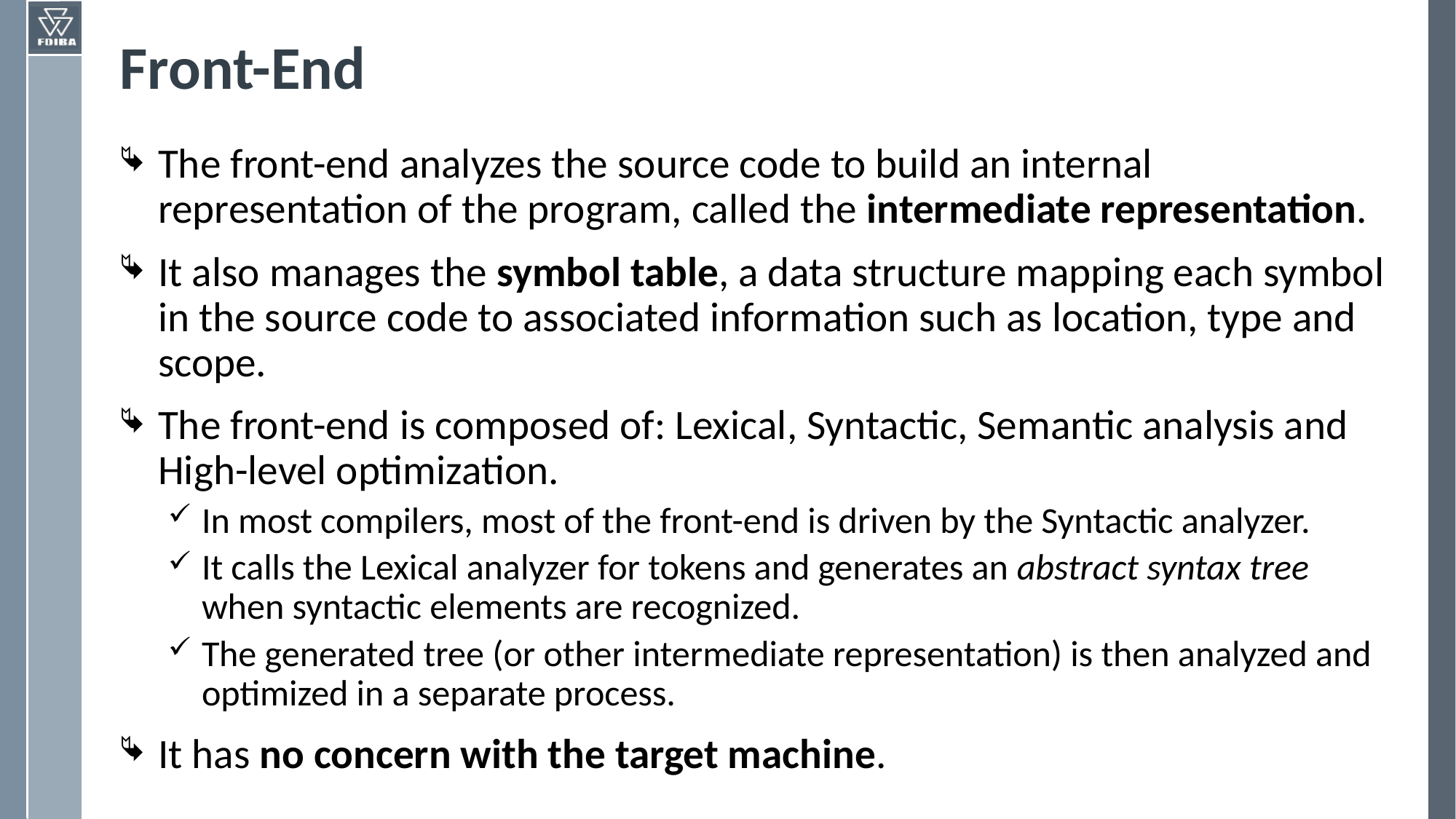

# Front-End
The front-end analyzes the source code to build an internal representation of the program, called the intermediate representation.
It also manages the symbol table, a data structure mapping each symbol in the source code to associated information such as location, type and scope.
The front-end is composed of: Lexical, Syntactic, Semantic analysis and High-level optimization.
In most compilers, most of the front-end is driven by the Syntactic analyzer.
It calls the Lexical analyzer for tokens and generates an abstract syntax tree when syntactic elements are recognized.
The generated tree (or other intermediate representation) is then analyzed and optimized in a separate process.
It has no concern with the target machine.